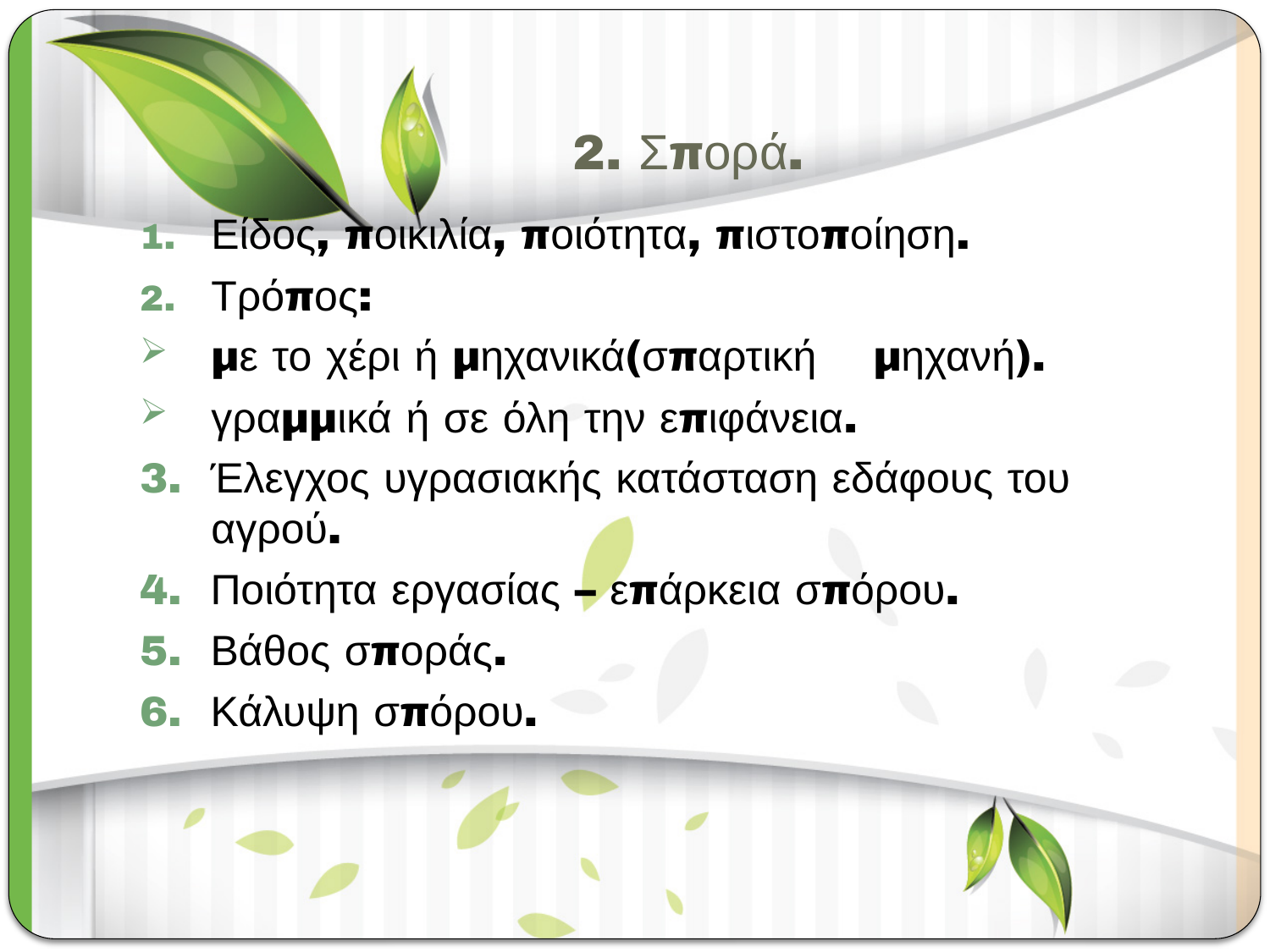

# 2. Σπορά.
Είδος, ποικιλία, ποιότητα, πιστοποίηση.
Τρόπος:
με το χέρι ή μηχανικά(σπαρτική    μηχανή).
γραμμικά ή σε όλη την επιφάνεια.
3.  Έλεγχος υγρασιακής κατάσταση εδάφους του αγρού.
4.  Ποιότητα εργασίας – επάρκεια σπόρου.
5.  Βάθος σποράς.
6.  Κάλυψη σπόρου.